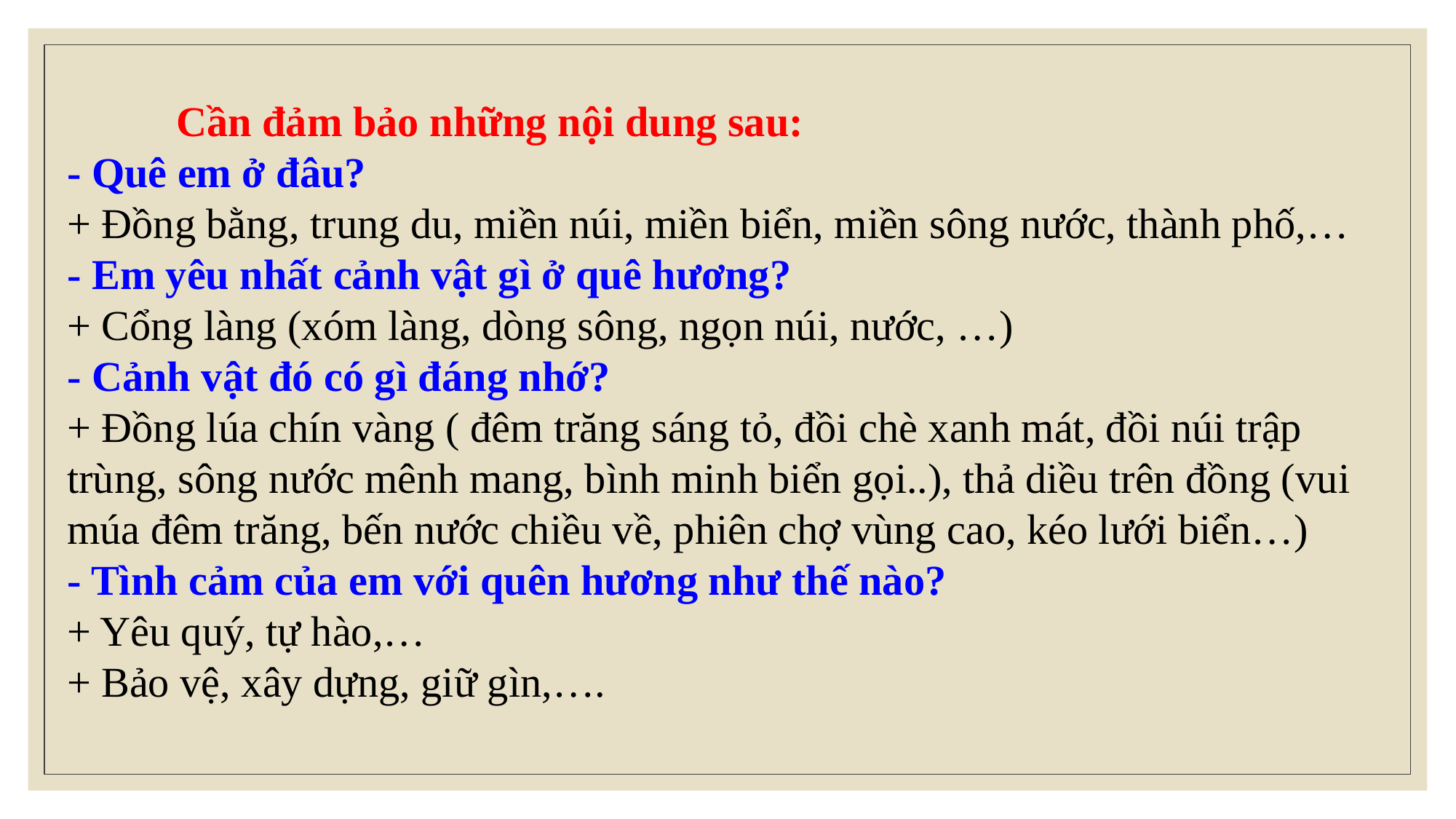

Cần đảm bảo những nội dung sau:
- Quê em ở đâu?
+ Đồng bằng, trung du, miền núi, miền biển, miền sông nước, thành phố,…
- Em yêu nhất cảnh vật gì ở quê hương?
+ Cổng làng (xóm làng, dòng sông, ngọn núi, nước, …)
- Cảnh vật đó có gì đáng nhớ?
+ Đồng lúa chín vàng ( đêm trăng sáng tỏ, đồi chè xanh mát, đồi núi trập trùng, sông nước mênh mang, bình minh biển gọi..), thả diều trên đồng (vui múa đêm trăng, bến nước chiều về, phiên chợ vùng cao, kéo lưới biển…)
- Tình cảm của em với quên hương như thế nào?
+ Yêu quý, tự hào,…
+ Bảo vệ, xây dựng, giữ gìn,….